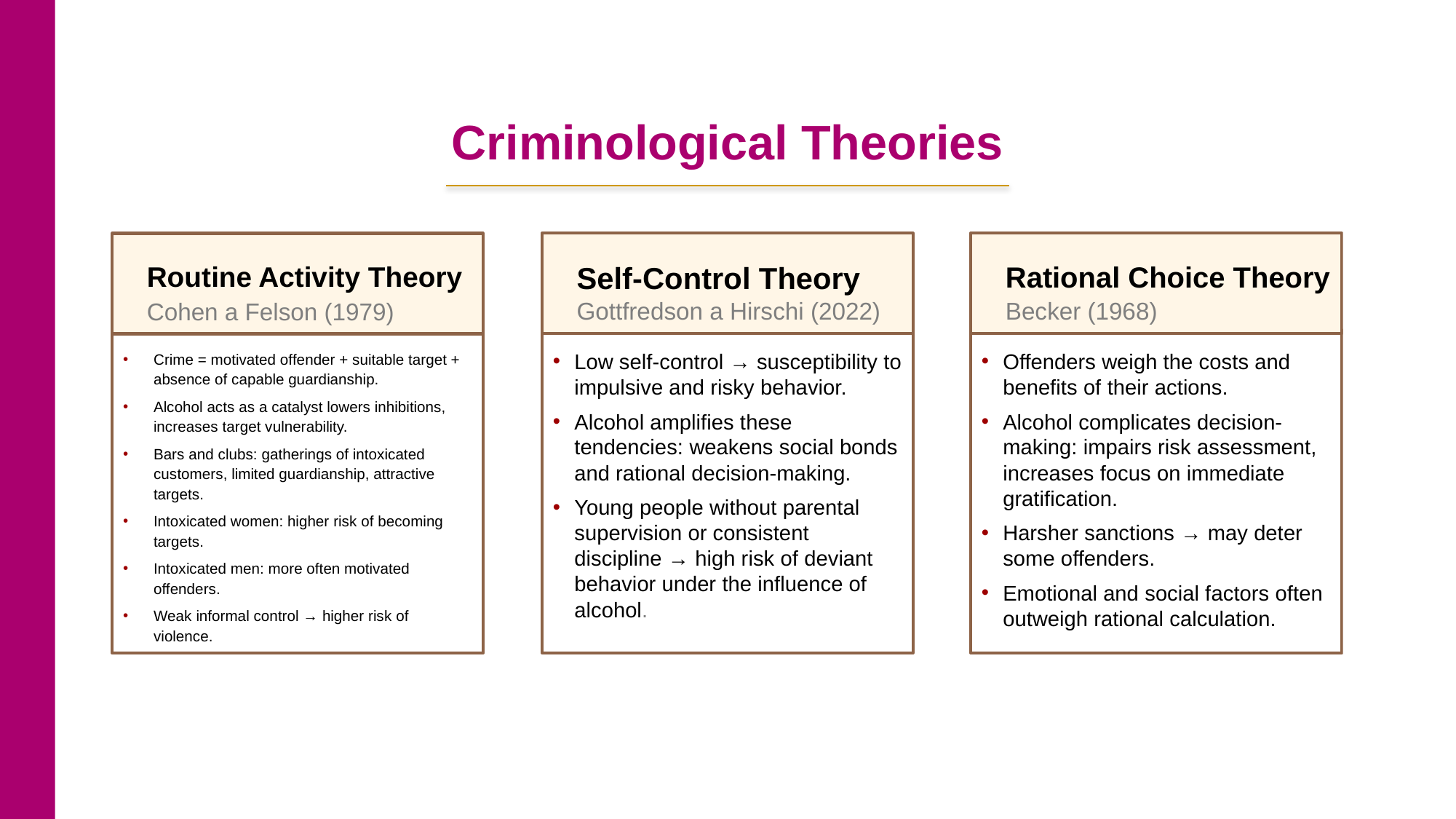

4
# Criminological Theories
Routine Activity Theory
Self-Control Theory
Rational Choice Theory
Gottfredson a Hirschi (2022)
Becker (1968)
Cohen a Felson (1979)
Low self-control → susceptibility to impulsive and risky behavior.
Alcohol amplifies these tendencies: weakens social bonds and rational decision-making.
Young people without parental supervision or consistent discipline → high risk of deviant behavior under the influence of alcohol.
Offenders weigh the costs and benefits of their actions.
Alcohol complicates decision-making: impairs risk assessment, increases focus on immediate gratification.
Harsher sanctions → may deter some offenders.
Emotional and social factors often outweigh rational calculation.
Crime = motivated offender + suitable target + absence of capable guardianship.
Alcohol acts as a catalyst lowers inhibitions, increases target vulnerability.
Bars and clubs: gatherings of intoxicated customers, limited guardianship, attractive targets.
Intoxicated women: higher risk of becoming targets.
Intoxicated men: more often motivated offenders.
Weak informal control → higher risk of violence.